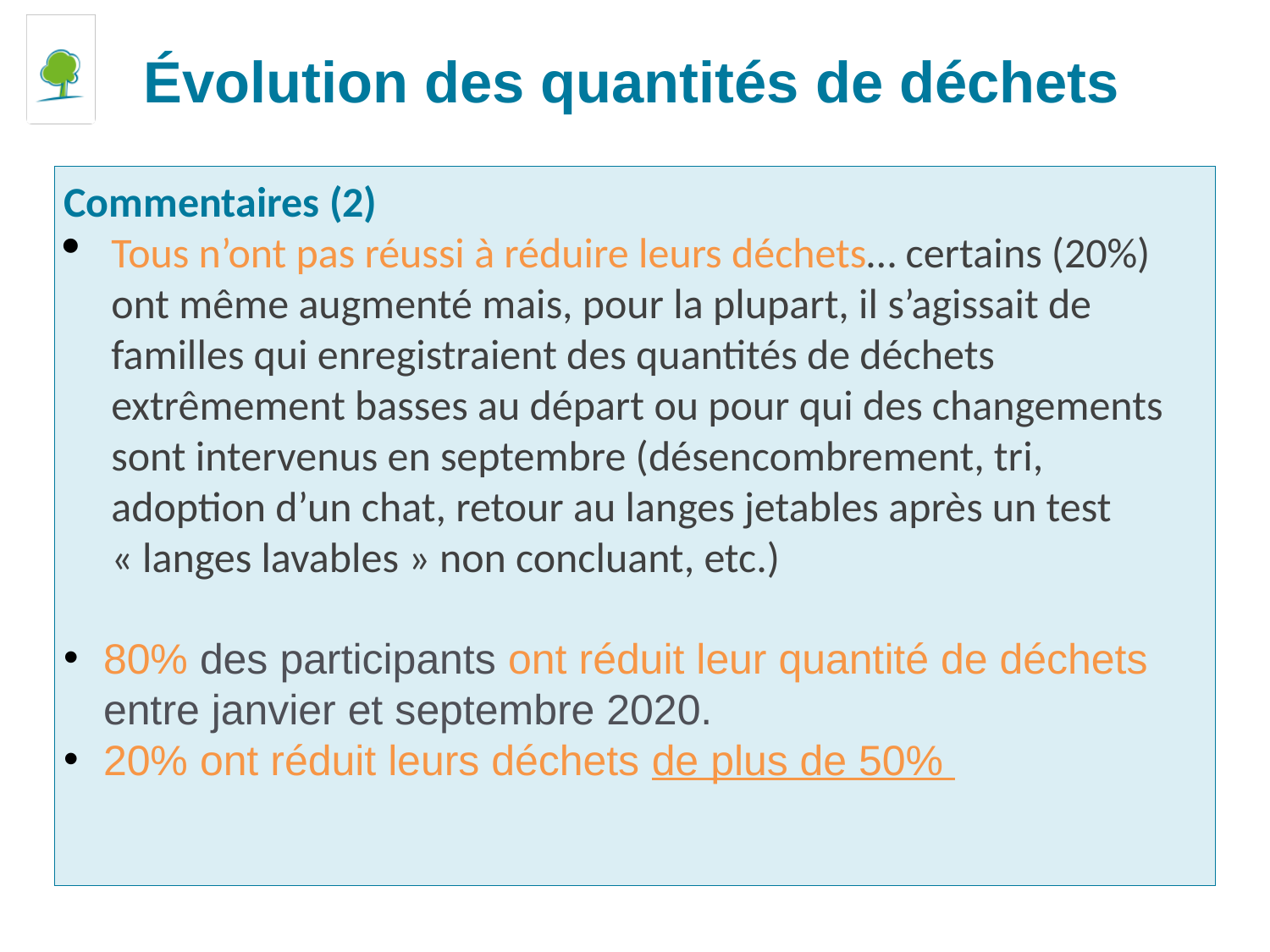

Évolution des quantités de déchets
Commentaires (2)
Tous n’ont pas réussi à réduire leurs déchets… certains (20%) ont même augmenté mais, pour la plupart, il s’agissait de familles qui enregistraient des quantités de déchets extrêmement basses au départ ou pour qui des changements sont intervenus en septembre (désencombrement, tri, adoption d’un chat, retour au langes jetables après un test « langes lavables » non concluant, etc.)

80% des participants ont réduit leur quantité de déchets entre janvier et septembre 2020.
20% ont réduit leurs déchets de plus de 50%